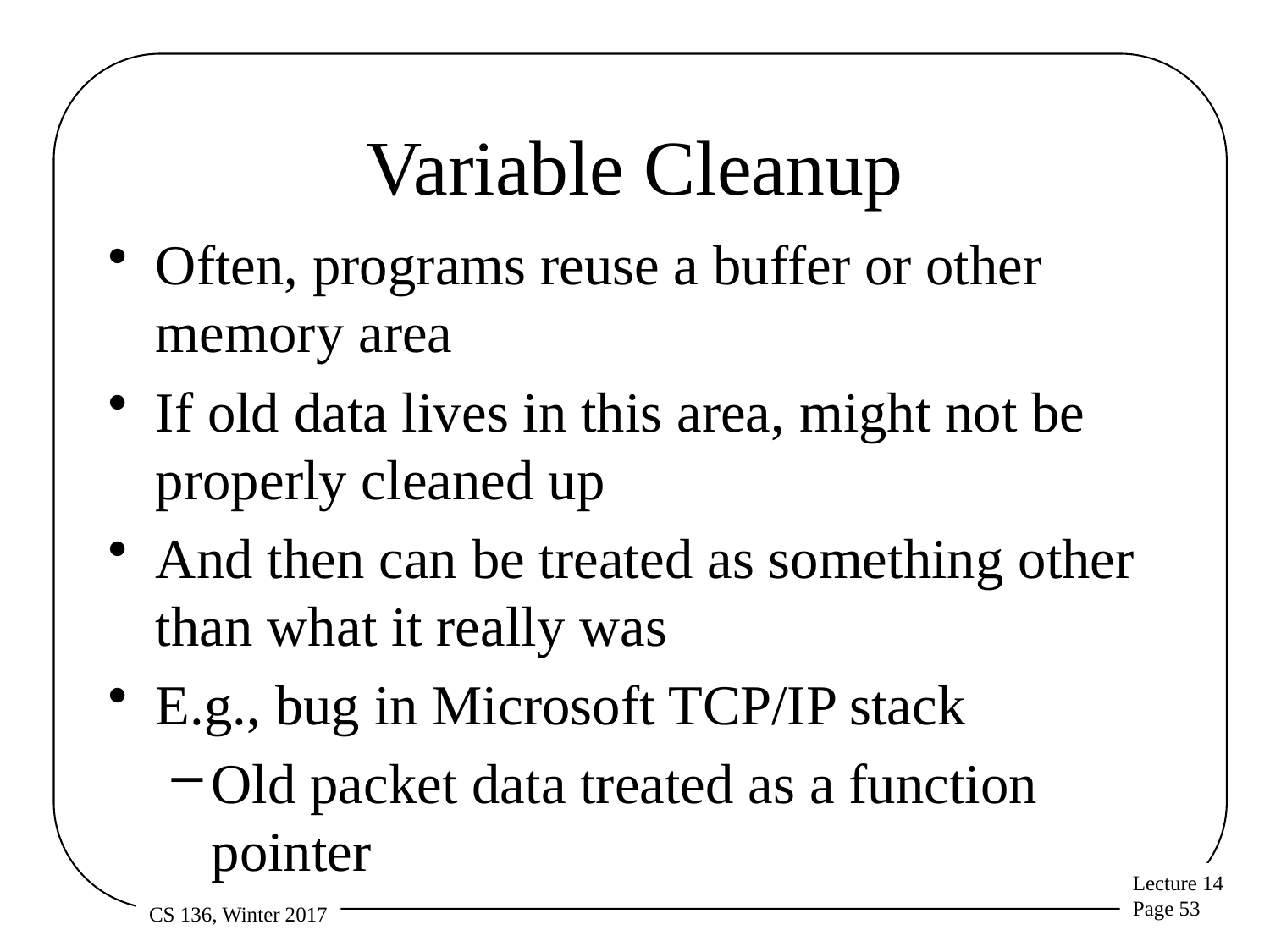

# Variable Cleanup
Often, programs reuse a buffer or other memory area
If old data lives in this area, might not be properly cleaned up
And then can be treated as something other than what it really was
E.g., bug in Microsoft TCP/IP stack
Old packet data treated as a function pointer